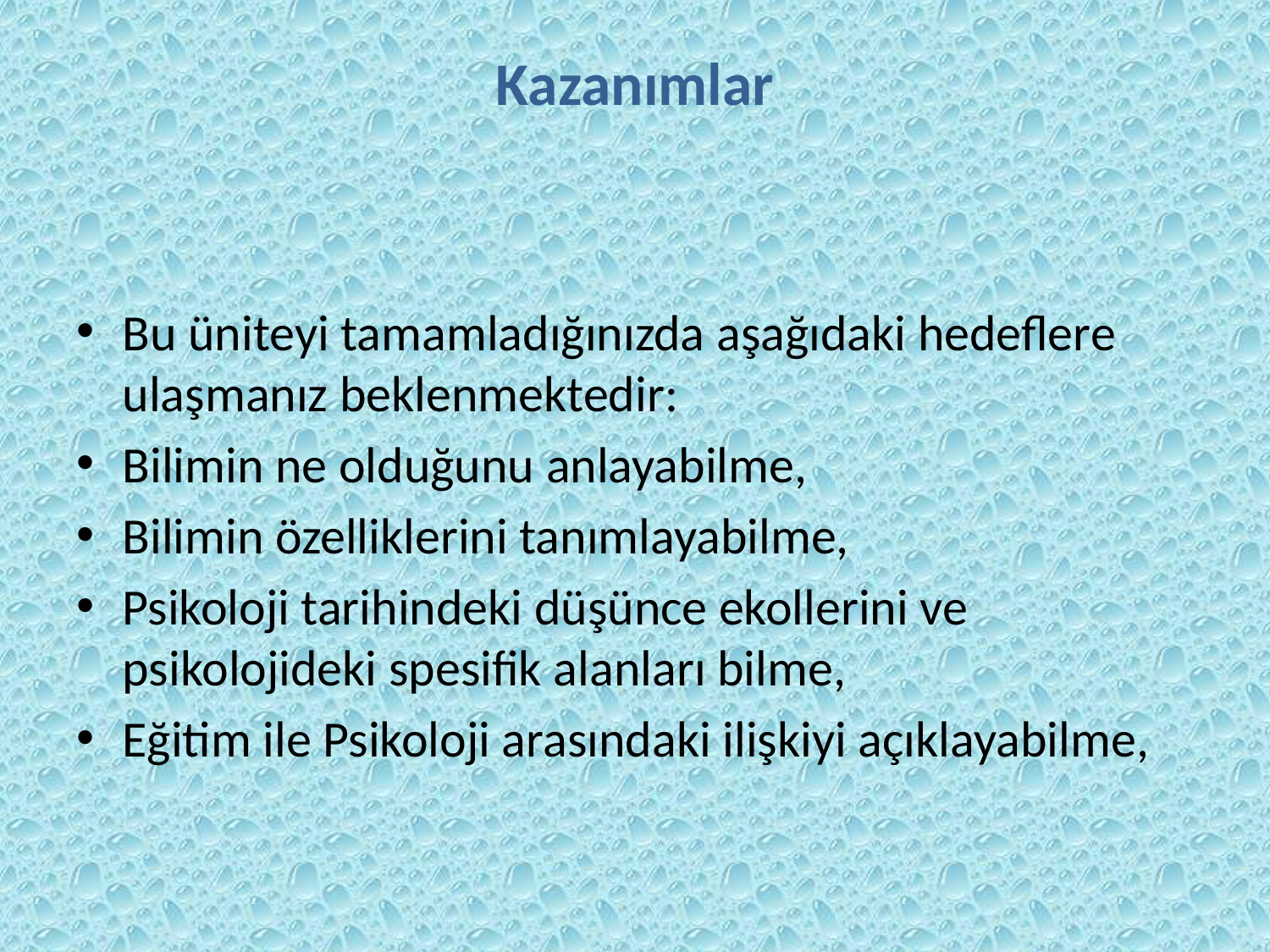

# Kazanımlar

Bu üniteyi tamamladığınızda aşağıdaki hedeflere ulaşmanız beklenmektedir:
Bilimin ne olduğunu anlayabilme,
Bilimin özelliklerini tanımlayabilme,
Psikoloji tarihindeki düşünce ekollerini ve psikolojideki spesifik alanları bilme,
Eğitim ile Psikoloji arasındaki ilişkiyi açıklayabilme,